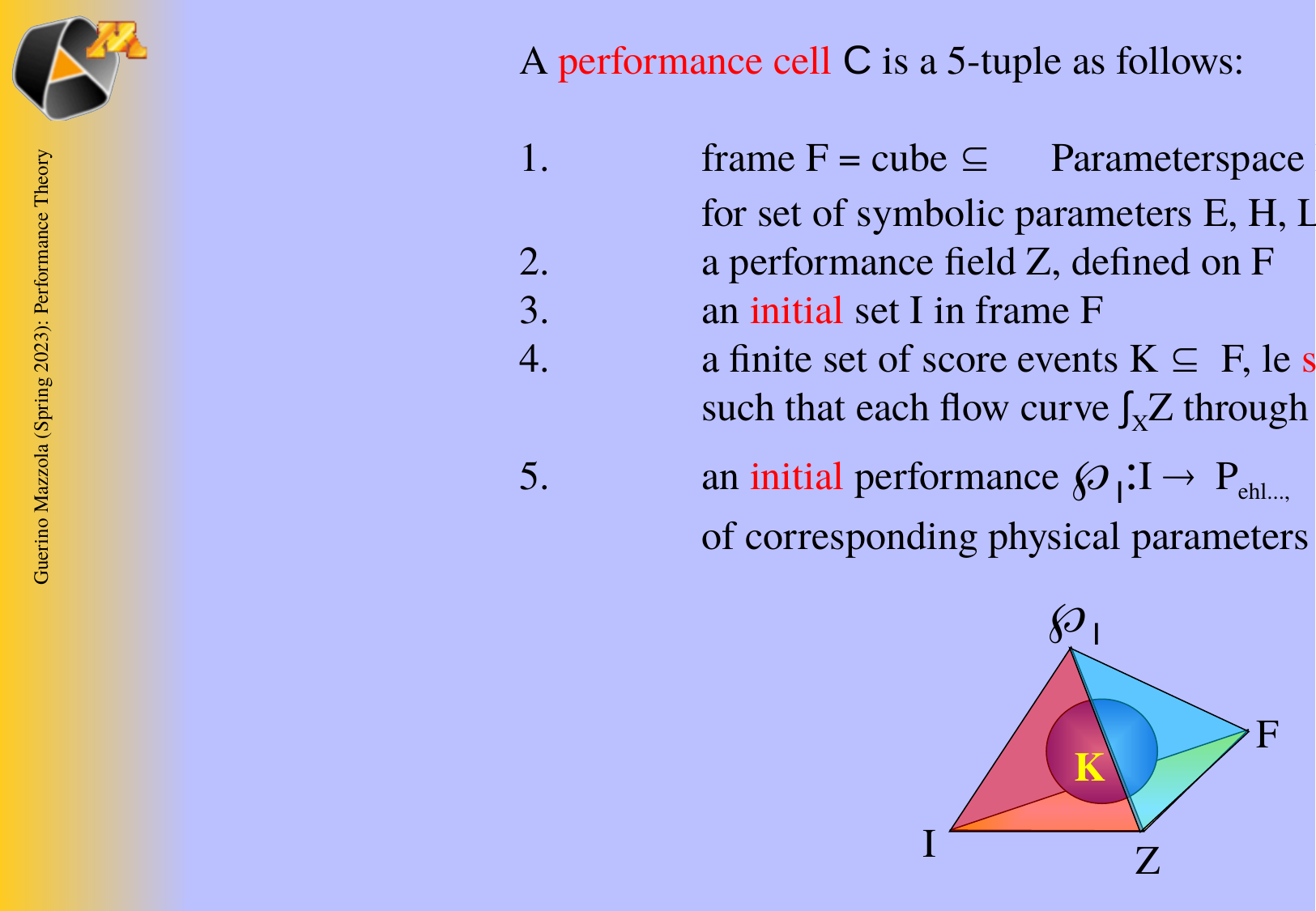

A performance cell C is a 5-tuple as follows:
 	frame F = cube ⊆   Parameterspace PEHL...,
	for set of symbolic parameters E, H, L,...
 	a performance field Z, defined on F
 	an initial set I in frame F
 	a finite set of score events K ⊆ F, le symbolic kernel,
	such that each flow curve ∫XZ through X ∈ K meets I
 	an initial performance ℘I:I → Pehl...,
	of corresponding physical parameters
℘I

F
K
I
Z